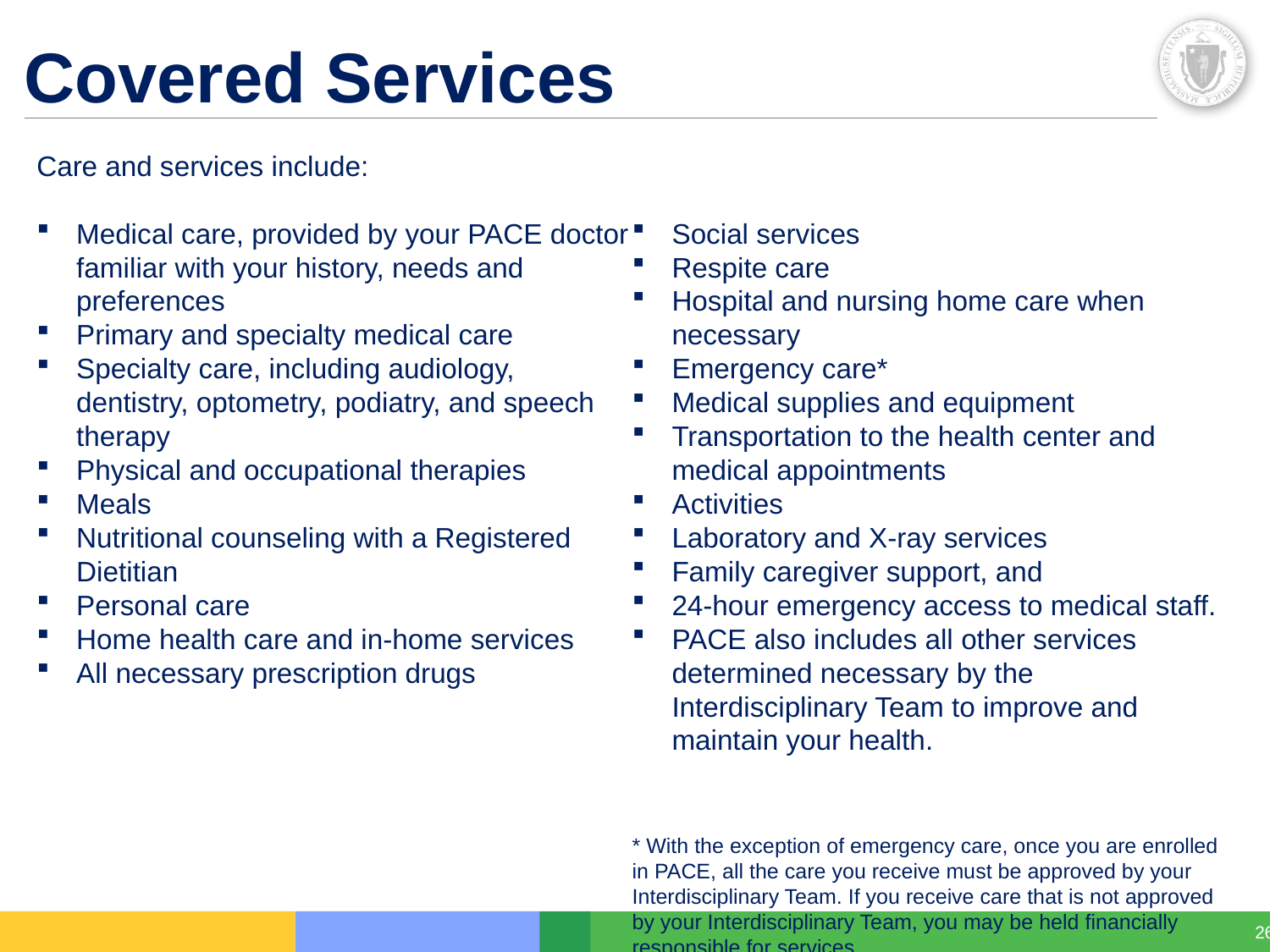

# Covered Services
Care and services include:

Medical care, provided by your PACE doctor familiar with your history, needs and preferences
Primary and specialty medical care
Specialty care, including audiology, dentistry, optometry, podiatry, and speech therapy
Physical and occupational therapies
Meals
Nutritional counseling with a Registered Dietitian
Personal care
Home health care and in-home services
All necessary prescription drugs

Social services
Respite care
Hospital and nursing home care when necessary
Emergency care*
Medical supplies and equipment
Transportation to the health center and medical appointments
Activities
Laboratory and X-ray services
Family caregiver support, and
24-hour emergency access to medical staff.
PACE also includes all other services determined necessary by the Interdisciplinary Team to improve and maintain your health.

* With the exception of emergency care, once you are enrolled in PACE, all the care you receive must be approved by your Interdisciplinary Team. If you receive care that is not approved by your Interdisciplinary Team, you may be held financially responsible for services.